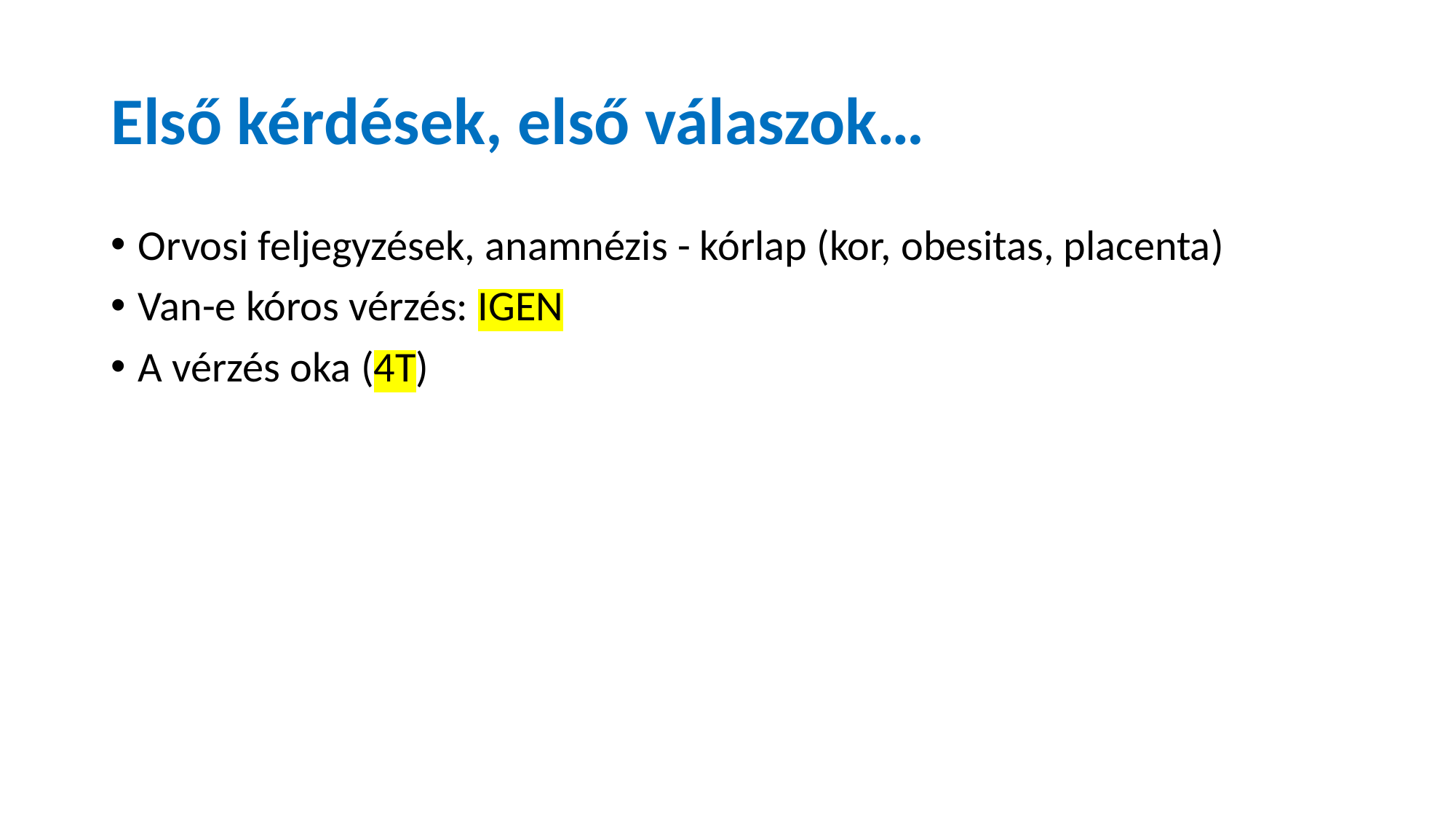

# Első kérdések, első válaszok…
Orvosi feljegyzések, anamnézis - kórlap (kor, obesitas, placenta)
Van-e kóros vérzés: IGEN
A vérzés oka (4T)